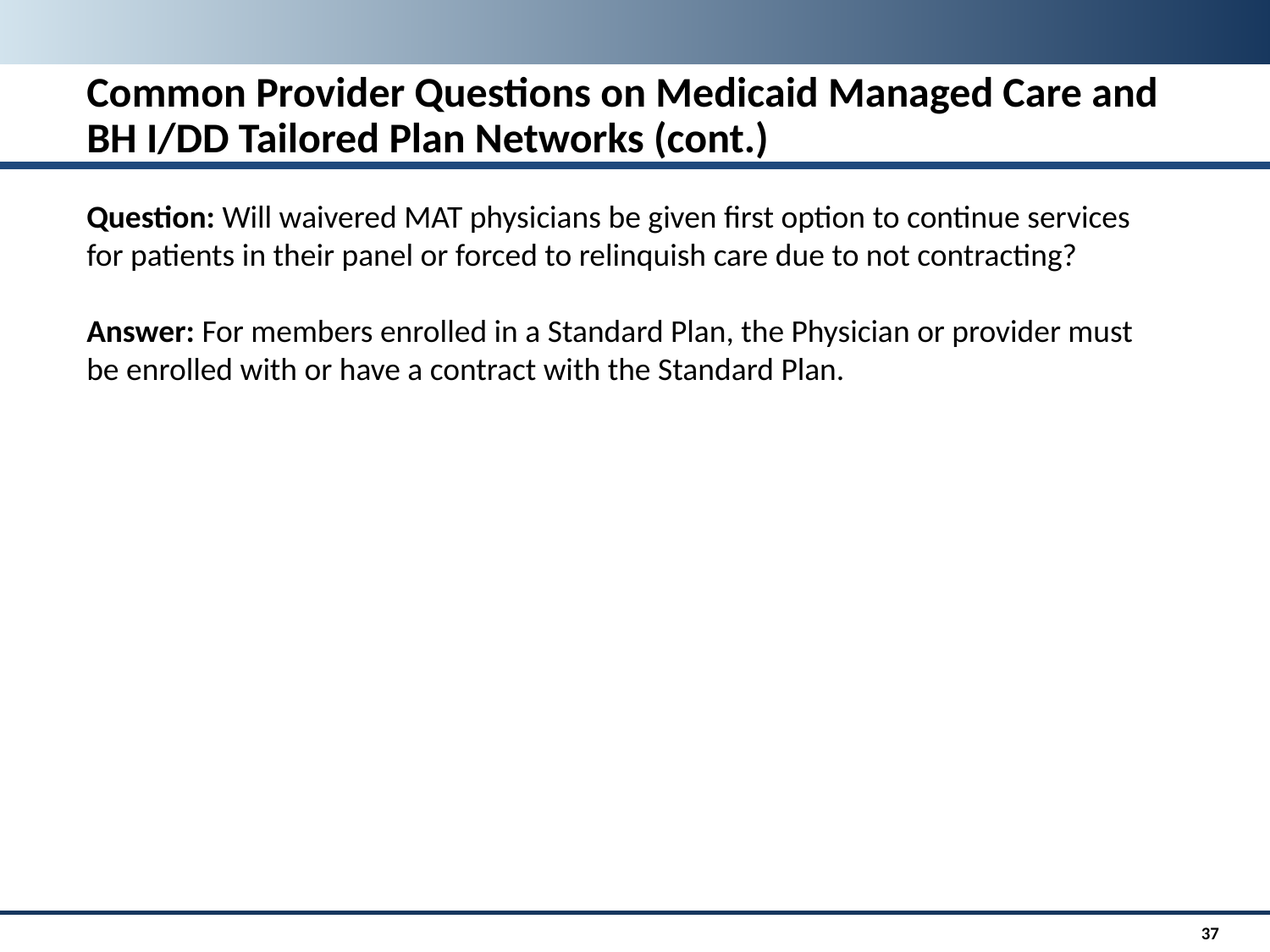

Common Provider Questions on Medicaid Managed Care and BH I/DD Tailored Plan Networks (cont.)
Question: Will waivered MAT physicians be given first option to continue services for patients in their panel or forced to relinquish care due to not contracting?

Answer: For members enrolled in a Standard Plan, the Physician or provider must be enrolled with or have a contract with the Standard Plan.
37